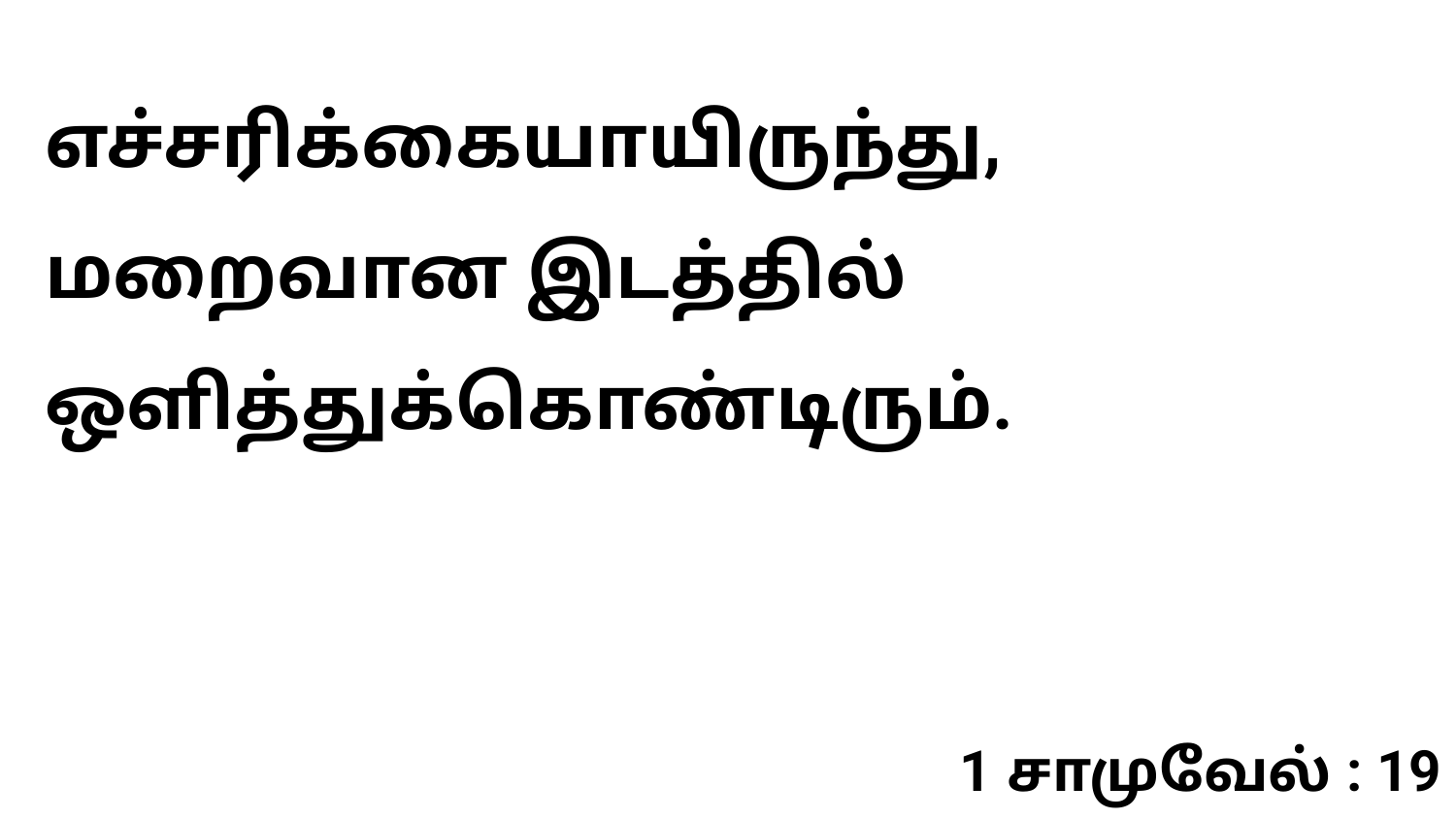

எச்சரிக்கையாயிருந்து, மறைவான இடத்தில் ஒளித்துக்கொண்டிரும்.
1 சாமுவேல் : 19